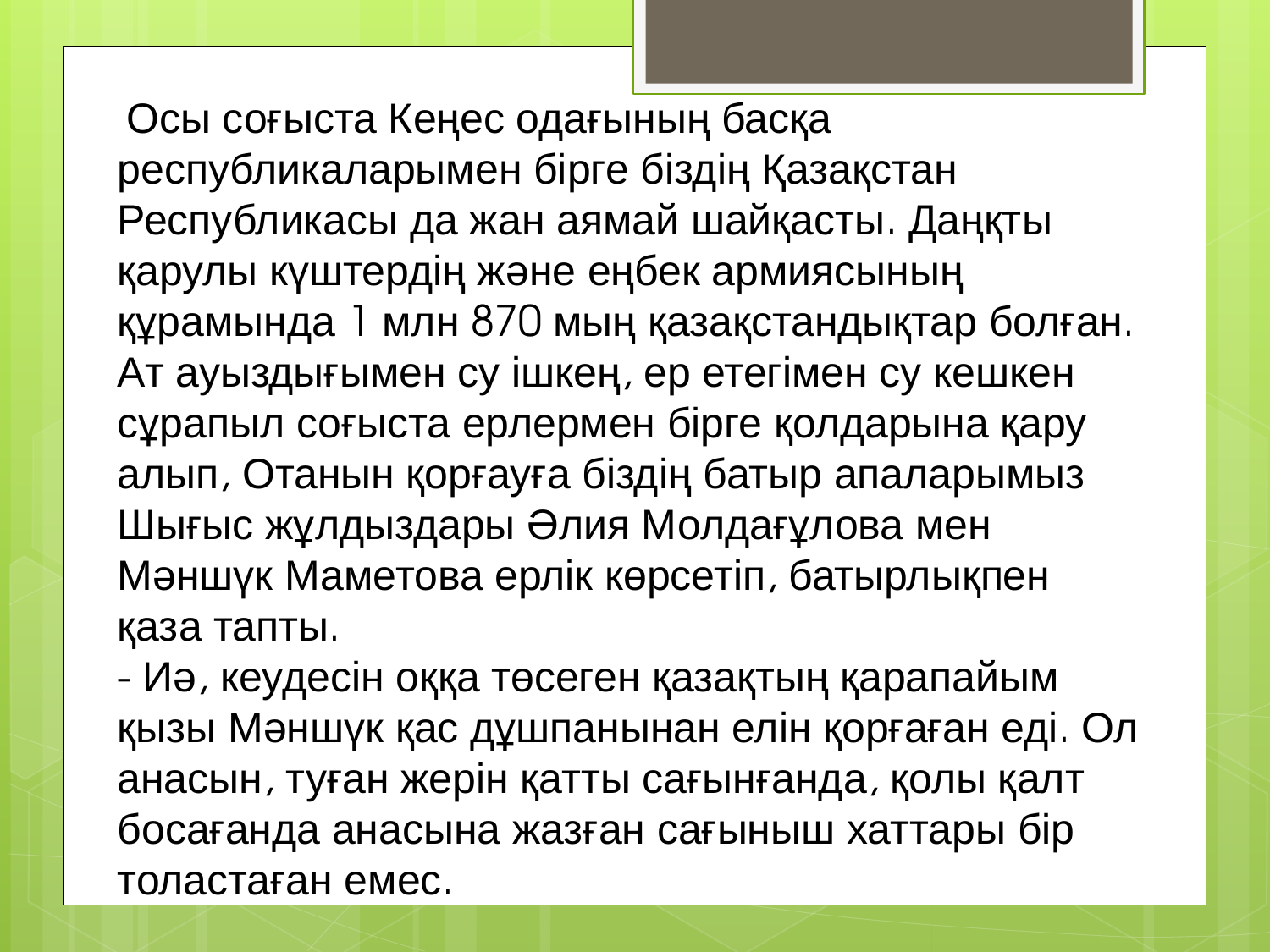

Осы соғыста Кеңес одағының басқа республикаларымен бірге біздің Қазақстан Республикасы да жан аямай шайқасты. Даңқты қарулы күштердің және еңбек армиясының құрамында 1 млн 870 мың қазақстандықтар болған.
Ат ауыздығымен су ішкең, ер етегімен су кешкен сұрапыл соғыста ерлермен бірге қолдарына қару алып, Отанын қорғауға біздің батыр апаларымыз Шығыс жұлдыздары Әлия Молдағұлова мен Мәншүк Маметова ерлік көрсетіп, батырлықпен қаза тапты.
- Иә, кеудесін оққа төсеген қазақтың қарапайым қызы Мәншүк қас дұшпанынан елін қорғаған еді. Ол анасын, туған жерін қатты сағынғанда, қолы қалт босағанда анасына жазған сағыныш хаттары бір толастаған емес.